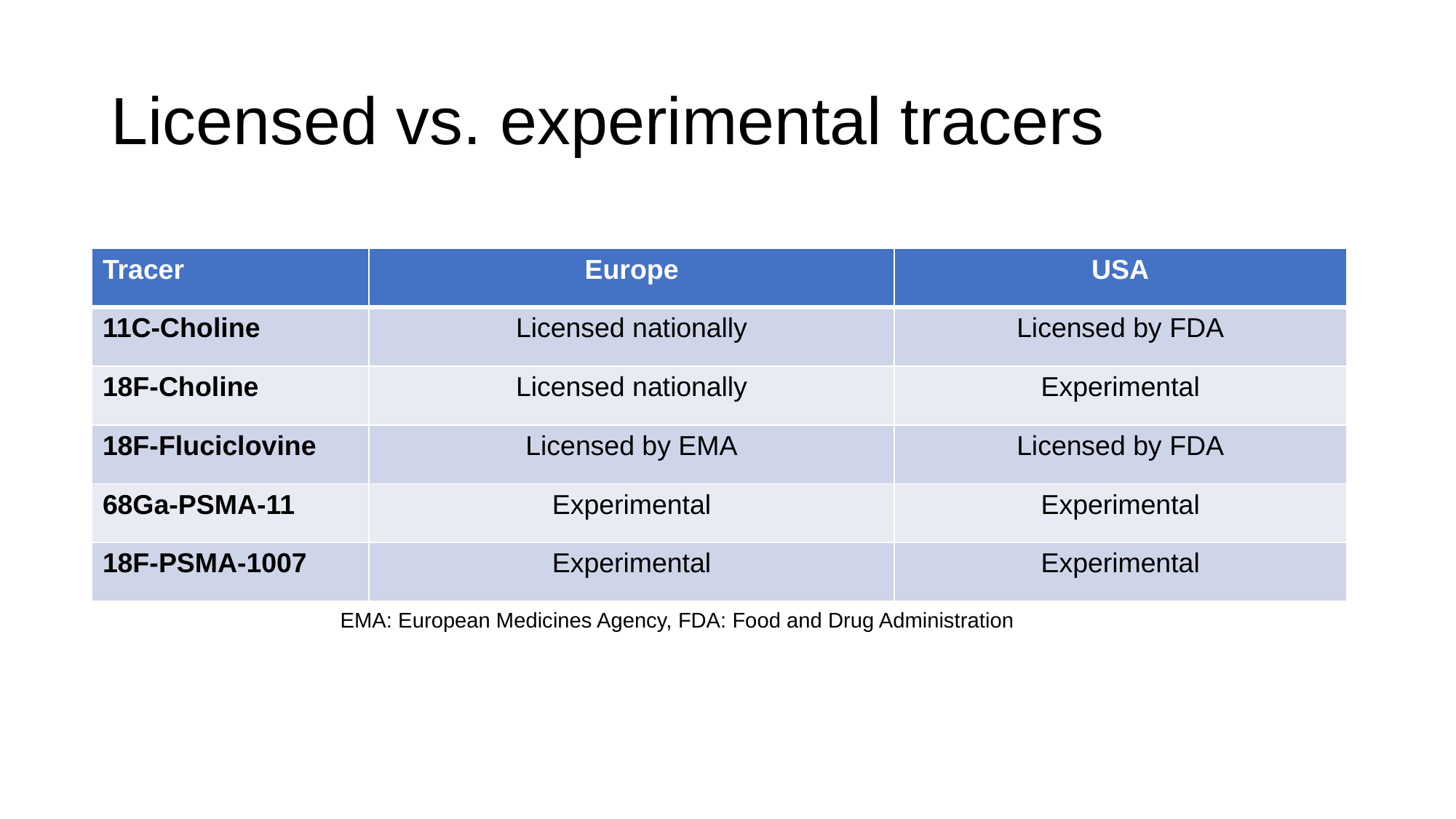

# Licensed vs. experimental tracers
| Tracer | Europe | USA |
| --- | --- | --- |
| 11C-Choline | Licensed nationally | Licensed by FDA |
| 18F-Choline | Licensed nationally | Experimental |
| 18F-Fluciclovine | Licensed by EMA | Licensed by FDA |
| 68Ga-PSMA-11 | Experimental | Experimental |
| 18F-PSMA-1007 | Experimental | Experimental |
EMA: European Medicines Agency, FDA: Food and Drug Administration